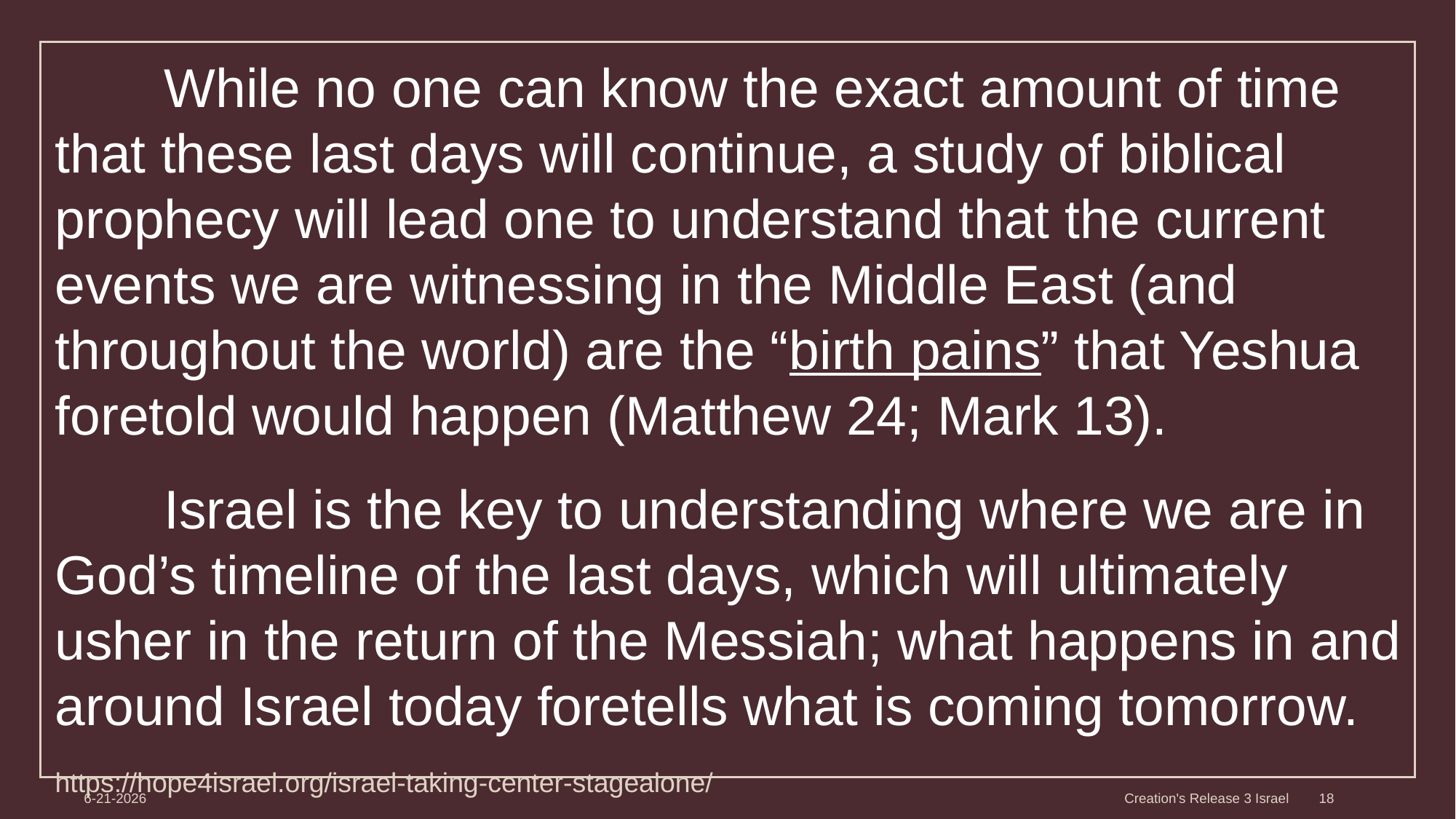

While no one can know the exact amount of time that these last days will continue, a study of biblical prophecy will lead one to understand that the current events we are witnessing in the Middle East (and throughout the world) are the “birth pains” that Yeshua foretold would happen (Matthew 24; Mark 13).
	Israel is the key to understanding where we are in God’s timeline of the last days, which will ultimately usher in the return of the Messiah; what happens in and around Israel today foretells what is coming tomorrow.
https://hope4israel.org/israel-taking-center-stagealone/
6-21-2026
Creation's Release 3 Israel
18